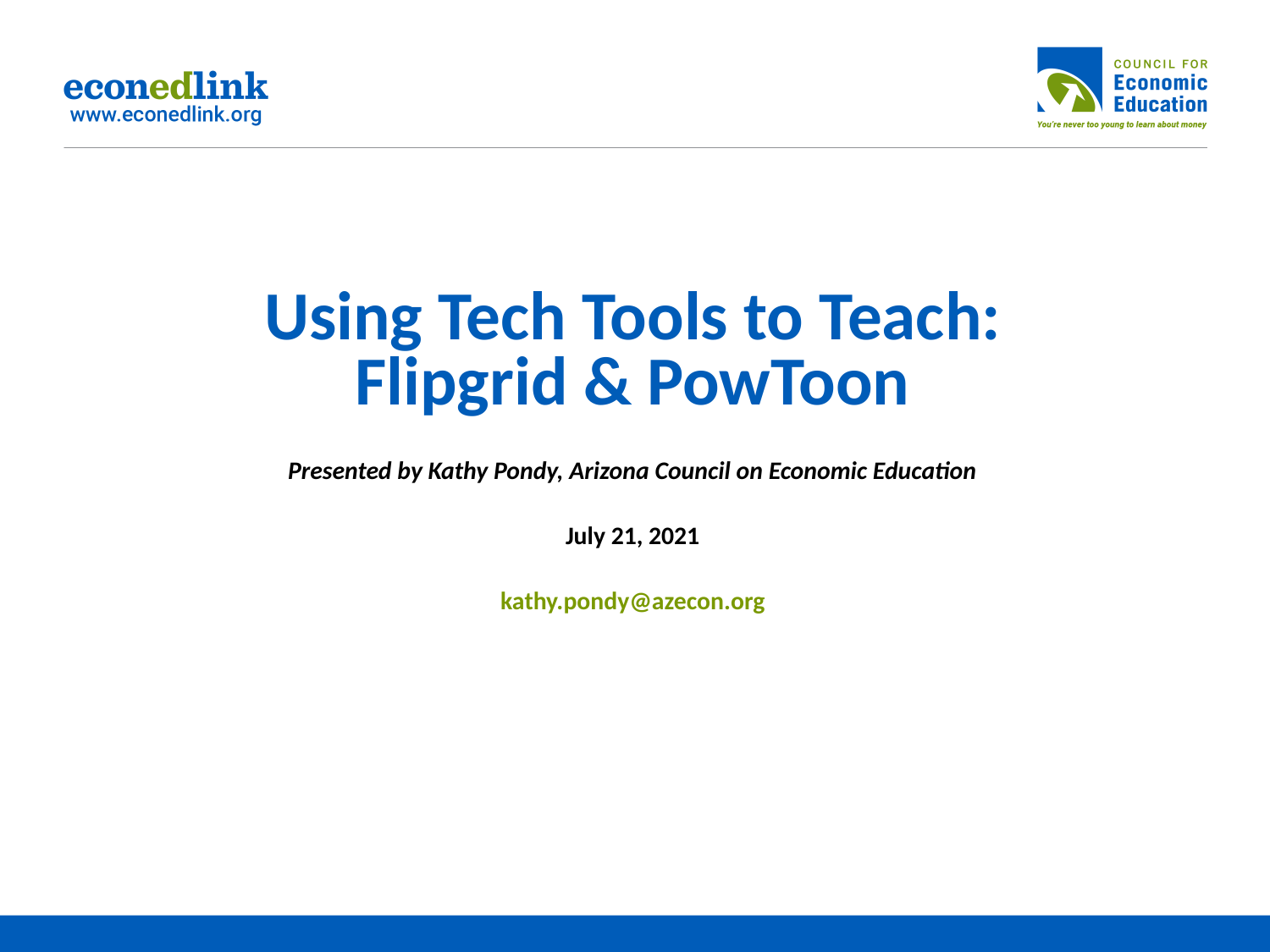

# Using Tech Tools to Teach: Flipgrid & PowToon Presented by Kathy Pondy, Arizona Council on Economic Education July 21, 2021 kathy.pondy@azecon.org